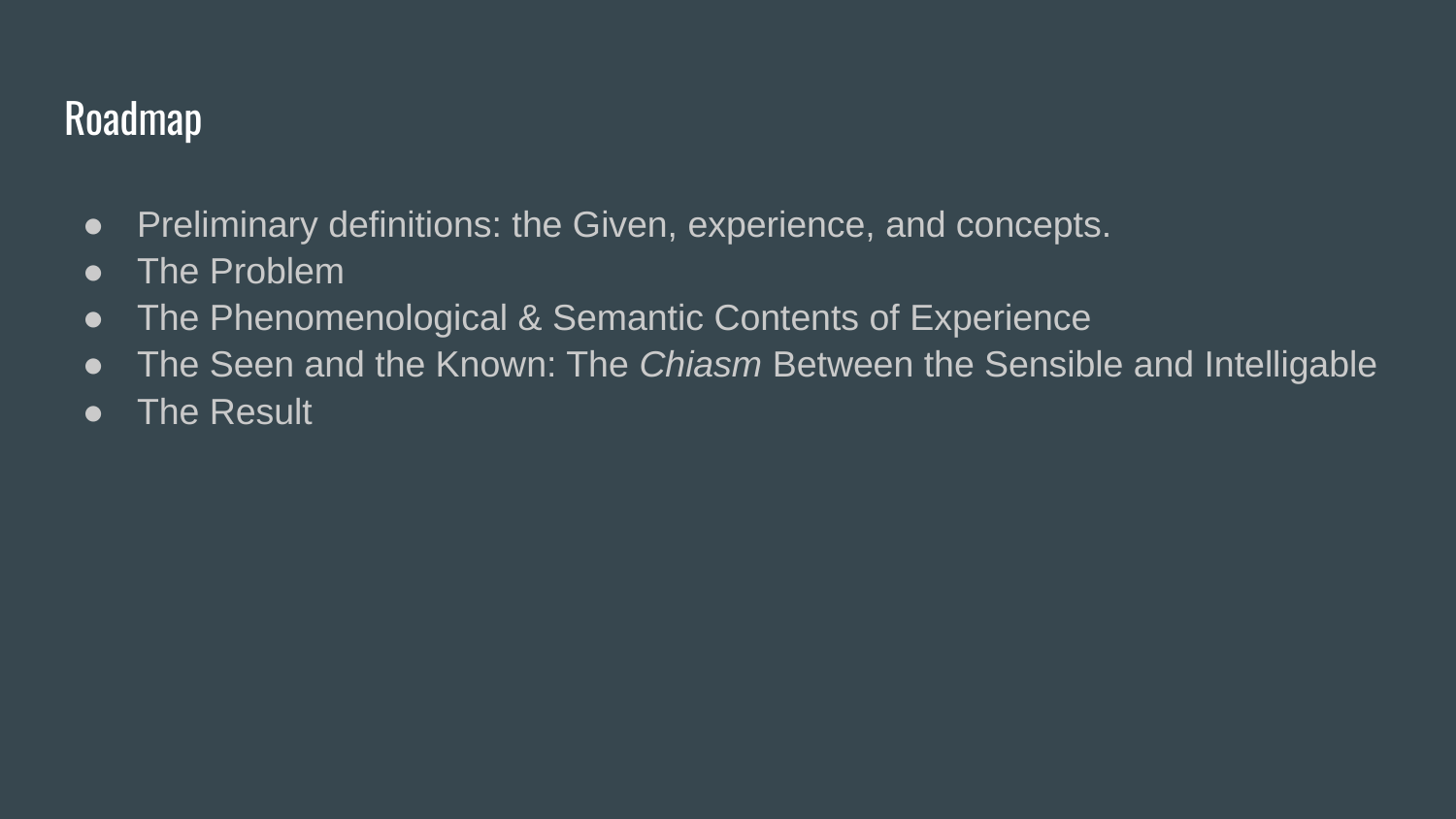

# Roadmap
Preliminary definitions: the Given, experience, and concepts.
The Problem
The Phenomenological & Semantic Contents of Experience
The Seen and the Known: The Chiasm Between the Sensible and Intelligable
The Result